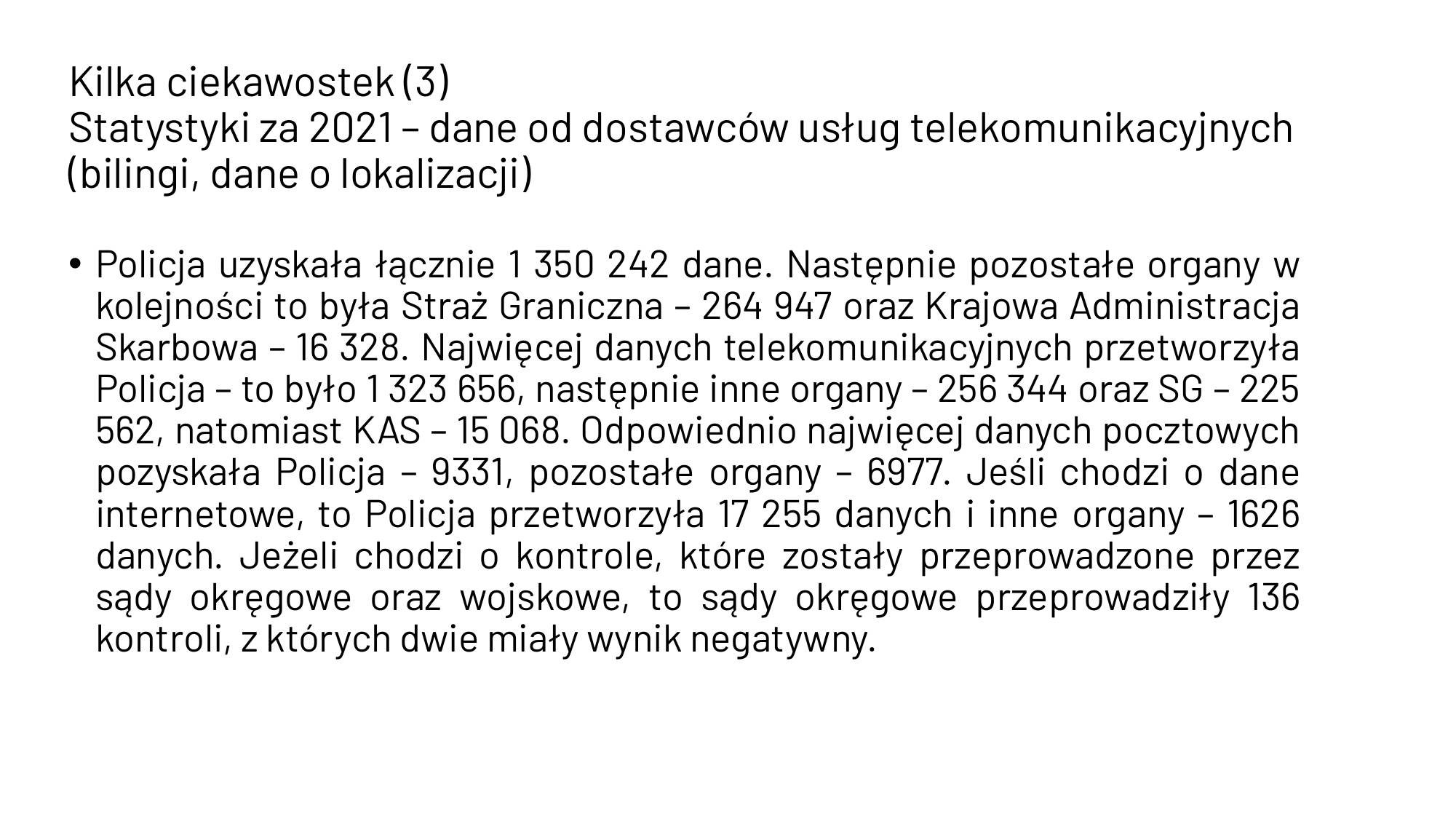

# Kilka ciekawostek (3) Statystyki za 2021 – dane od dostawców usług telekomunikacyjnych (bilingi, dane o lokalizacji)
Policja uzyskała łącznie 1 350 242 dane. Następnie pozostałe organy w kolejności to była Straż Graniczna – 264 947 oraz Krajowa Administracja Skarbowa – 16 328. Najwięcej danych telekomunikacyjnych przetworzyła Policja – to było 1 323 656, następnie inne organy – 256 344 oraz SG – 225 562, natomiast KAS – 15 068. Odpowiednio najwięcej danych pocztowych pozyskała Policja – 9331, pozostałe organy – 6977. Jeśli chodzi o dane internetowe, to Policja przetworzyła 17 255 danych i inne organy – 1626 danych. Jeżeli chodzi o kontrole, które zostały przeprowadzone przez sądy okręgowe oraz wojskowe, to sądy okręgowe przeprowadziły 136 kontroli, z których dwie miały wynik negatywny.